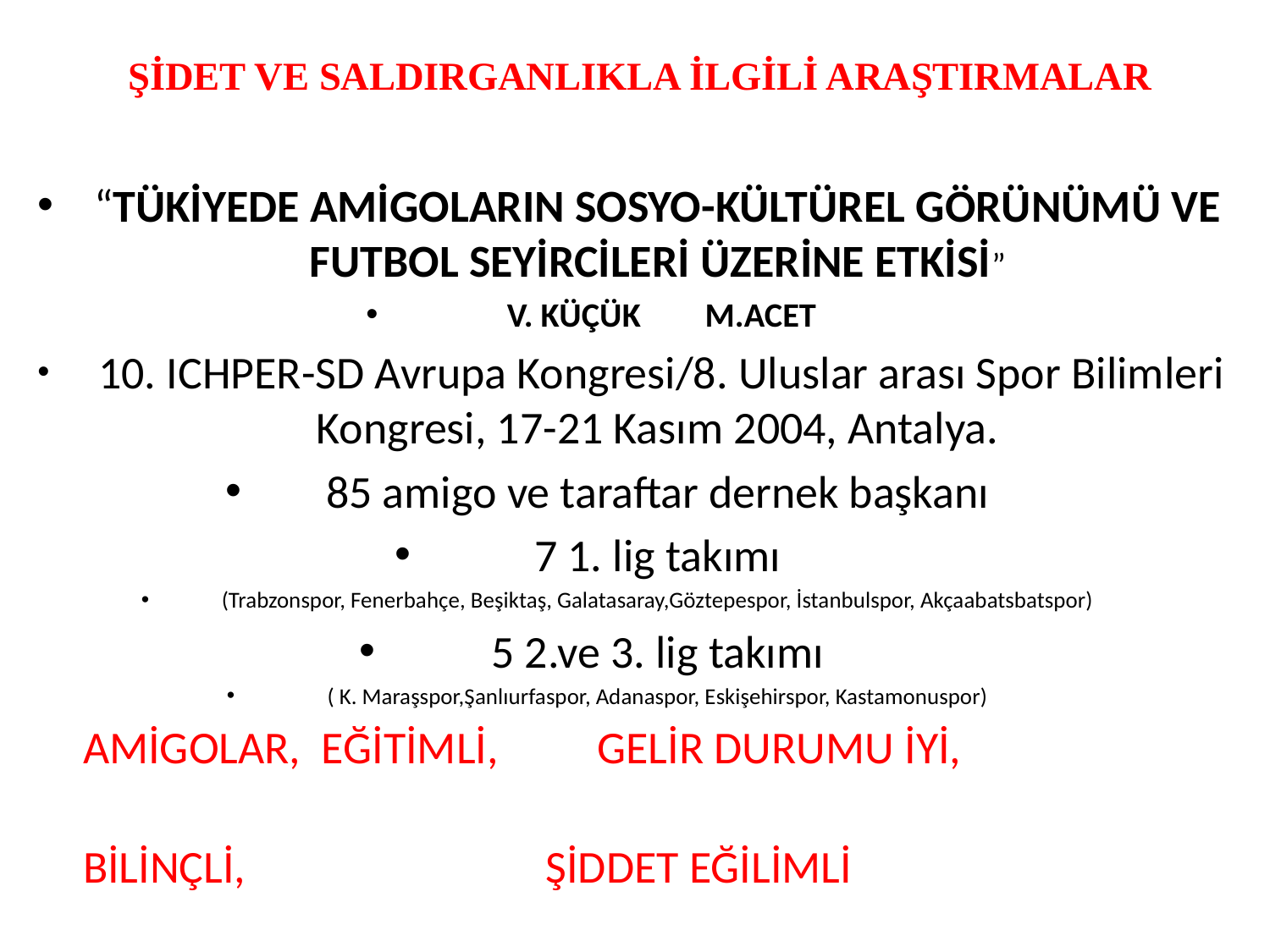

# ŞİDET VE SALDIRGANLIKLA İLGİLİ ARAŞTIRMALAR

“TÜKİYEDE AMİGOLARIN SOSYO-KÜLTÜREL GÖRÜNÜMÜ VE FUTBOL SEYİRCİLERİ ÜZERİNE ETKİSİ”
 V. KÜÇÜK		M.ACET
 10. ICHPER-SD Avrupa Kongresi/8. Uluslar arası Spor Bilimleri Kongresi, 17-21 Kasım 2004, Antalya.
85 amigo ve taraftar dernek başkanı
7 1. lig takımı
(Trabzonspor, Fenerbahçe, Beşiktaş, Galatasaray,Göztepespor, İstanbulspor, Akçaabatsbatspor)
5 2.ve 3. lig takımı
( K. Maraşspor,Şanlıurfaspor, Adanaspor, Eskişehirspor, Kastamonuspor)
	AMİGOLAR,  EĞİTİMLİ, 			GELİR DURUMU İYİ,
			BİLİNÇLİ,                             ŞİDDET EĞİLİMLİ